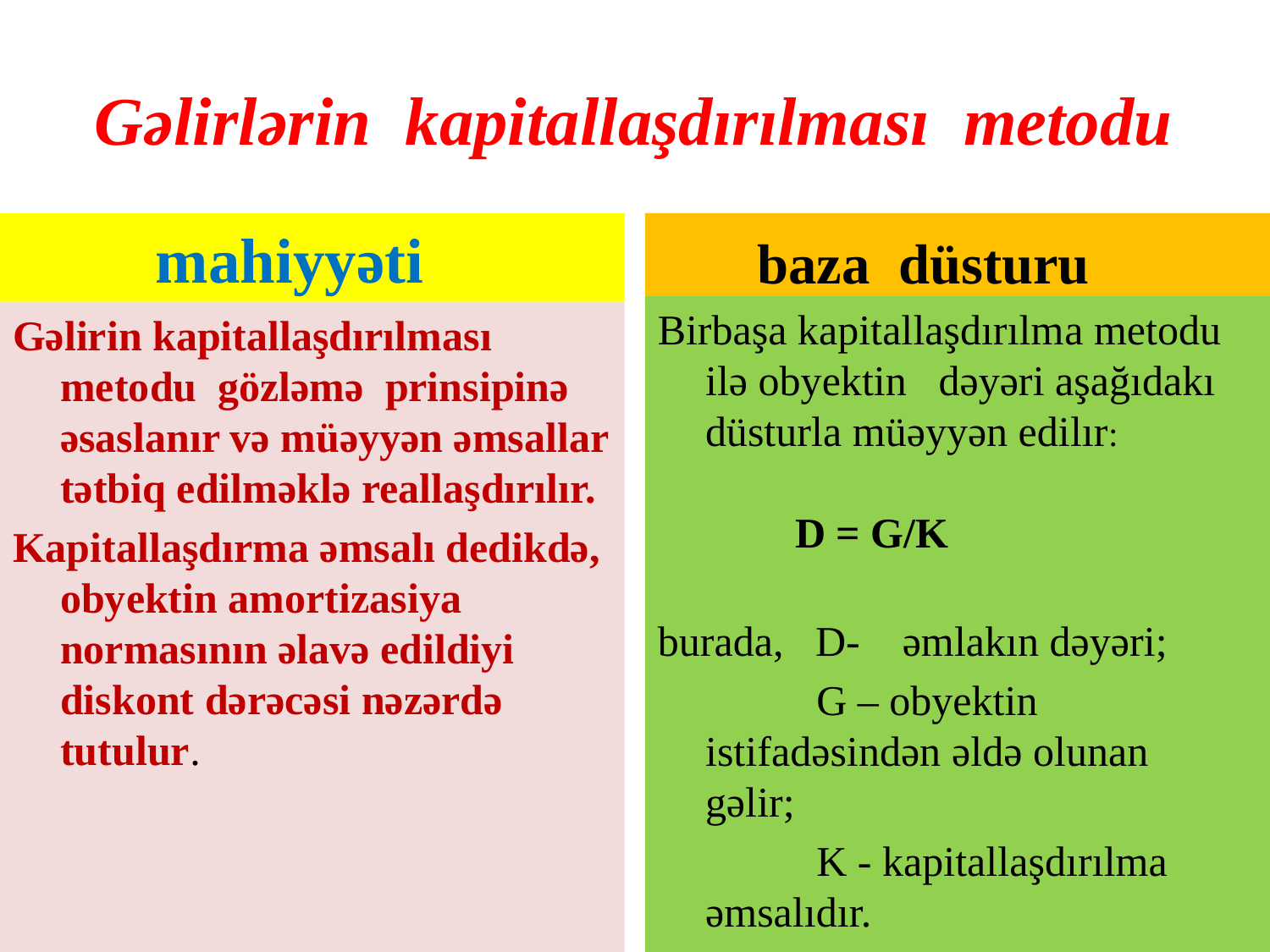

# Gəlirlərin  kapitallaşdırılması  metodu
         mahiyyəti
       baza  düsturu
Birbaşa kapitallaşdırılma metodu ilə obyektin   dəyəri aşağıdakı düsturla müəyyən edilır:
             D = G/K

burada,   D-    əmlakın dəyəri;
               G – obyektin istifadəsindən əldə olunan  gəlir;
               K - kapitallaşdırılma əmsalıdır.

Gəlirin kapitallaşdırılması metodu  gözləmə  prinsipinə əsaslanır və müəyyən əmsallar tətbiq edilməklə reallaşdırılır.
Kapitallaşdırma əmsalı dedikdə, obyektin amortizasiya normasının əlavə edildiyi diskont dərəcəsi nəzərdə tutulur.